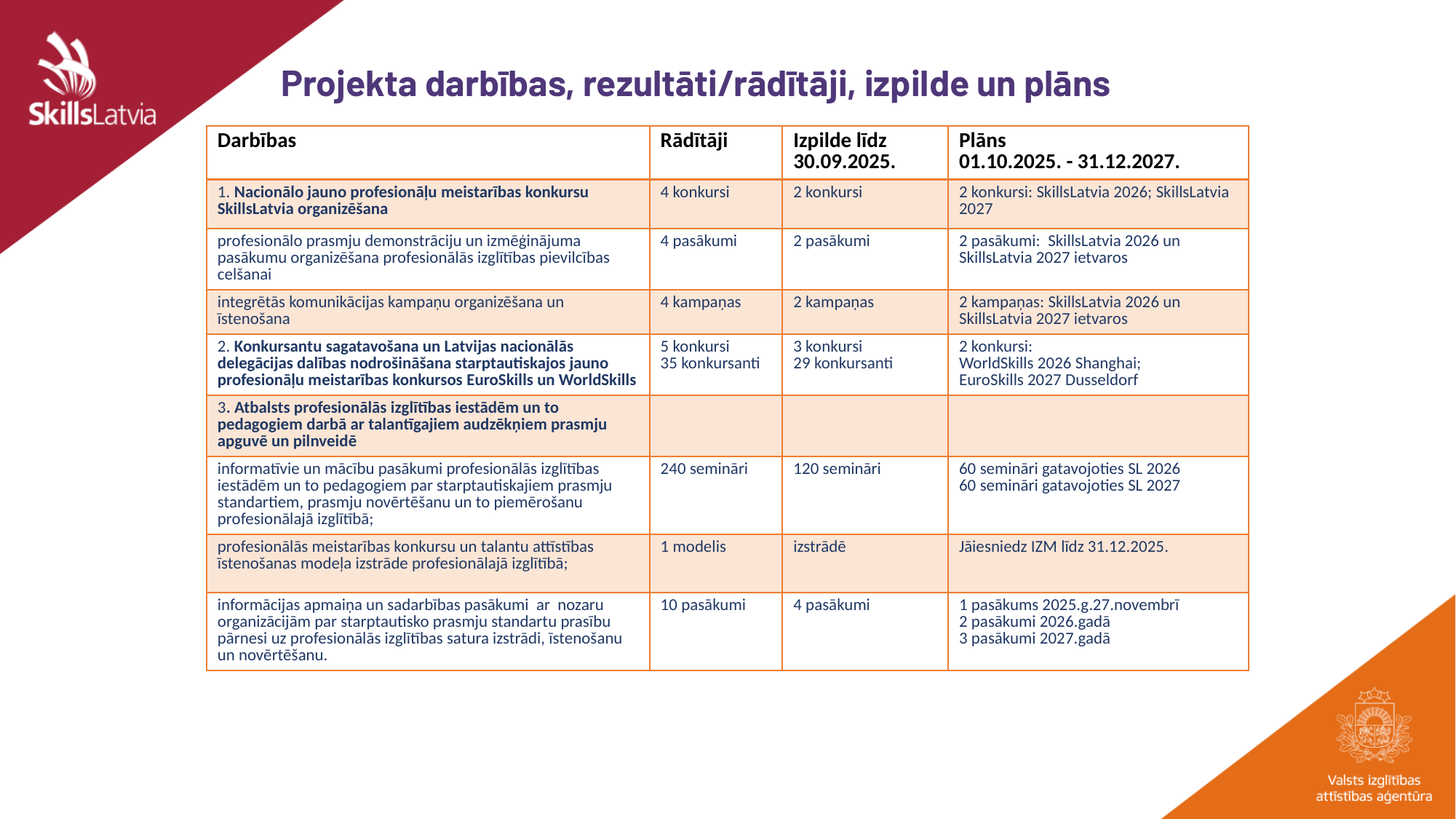

# Projekta darbības, rezultāti/rādītāji, izpilde un plāns
| Darbības | Rādītāji | Izpilde līdz 30.09.2025. | Plāns 01.10.2025. - 31.12.2027. |
| --- | --- | --- | --- |
| 1. Nacionālo jauno profesionāļu meistarības konkursu SkillsLatvia organizēšana | 4 konkursi | 2 konkursi | 2 konkursi: SkillsLatvia 2026; SkillsLatvia 2027 |
| profesionālo prasmju demonstrāciju un izmēģinājuma pasākumu organizēšana profesionālās izglītības pievilcības celšanai | 4 pasākumi | 2 pasākumi | 2 pasākumi: SkillsLatvia 2026 un SkillsLatvia 2027 ietvaros |
| integrētās komunikācijas kampaņu organizēšana un īstenošana | 4 kampaņas | 2 kampaņas | 2 kampaņas: SkillsLatvia 2026 un SkillsLatvia 2027 ietvaros |
| 2. Konkursantu sagatavošana un Latvijas nacionālās delegācijas dalības nodrošināšana starptautiskajos jauno profesionāļu meistarības konkursos EuroSkills un WorldSkills | 5 konkursi 35 konkursanti | 3 konkursi 29 konkursanti | 2 konkursi: WorldSkills 2026 Shanghai; EuroSkills 2027 Dusseldorf |
| 3. Atbalsts profesionālās izglītības iestādēm un to pedagogiem darbā ar talantīgajiem audzēkņiem prasmju apguvē un pilnveidē |  |  |  |
| informatīvie un mācību pasākumi profesionālās izglītības iestādēm un to pedagogiem par starptautiskajiem prasmju standartiem, prasmju novērtēšanu un to piemērošanu profesionālajā izglītībā; | 240 semināri | 120 semināri | 60 semināri gatavojoties SL 2026 60 semināri gatavojoties SL 2027 |
| profesionālās meistarības konkursu un talantu attīstības īstenošanas modeļa izstrāde profesionālajā izglītībā; | 1 modelis | izstrādē | Jāiesniedz IZM līdz 31.12.2025. |
| informācijas apmaiņa un sadarbības pasākumi ar nozaru organizācijām par starptautisko prasmju standartu prasību pārnesi uz profesionālās izglītības satura izstrādi, īstenošanu un novērtēšanu. | 10 pasākumi | 4 pasākumi | 1 pasākums 2025.g.27.novembrī 2 pasākumi 2026.gadā 3 pasākumi 2027.gadā |